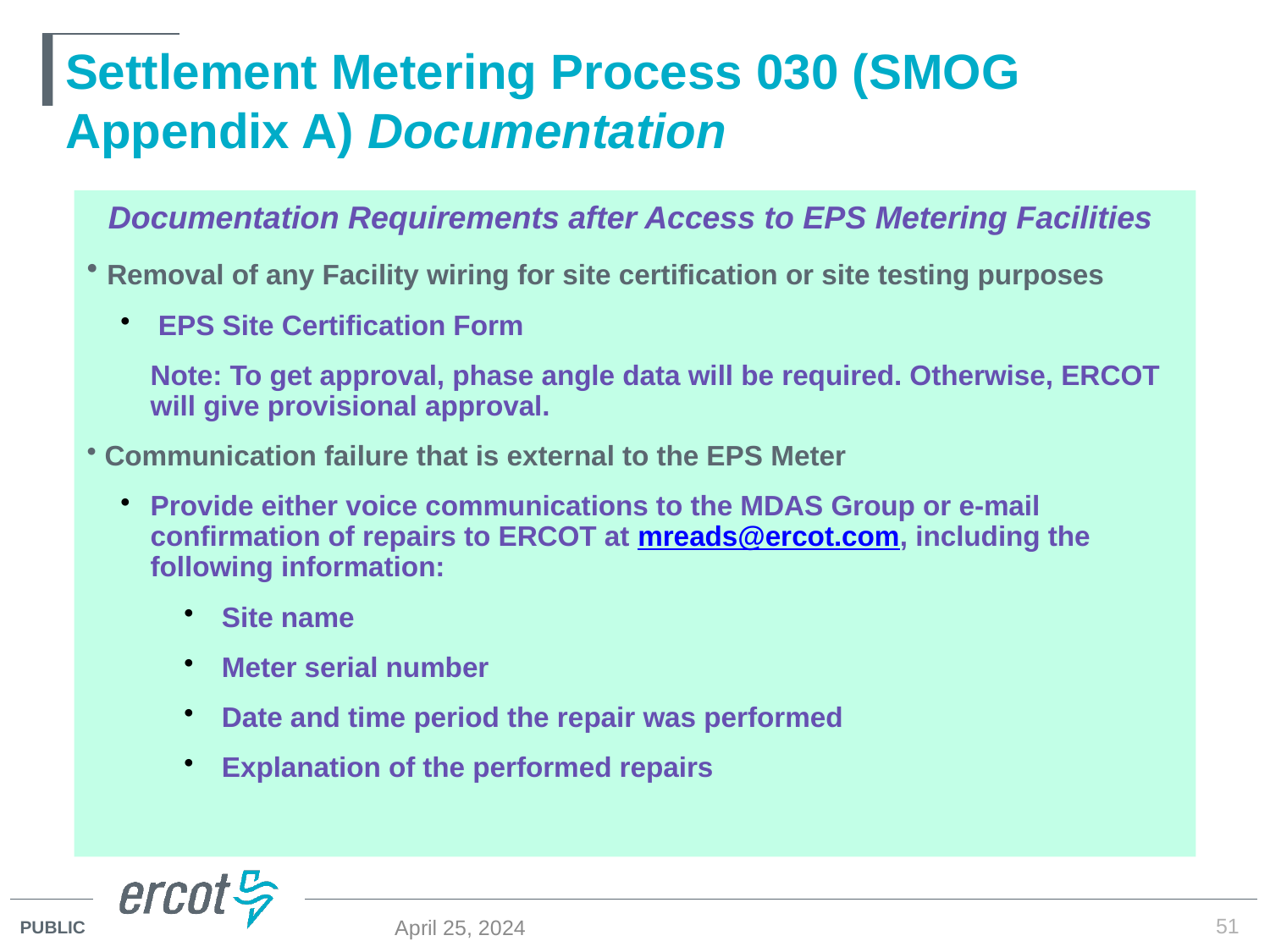

# Settlement Metering Process 030 (SMOG Appendix A) Documentation
Documentation Requirements after Access to EPS Metering Facilities
 Removal of any Facility wiring for site certification or site testing purposes
 EPS Site Certification Form
Note: To get approval, phase angle data will be required. Otherwise, ERCOT will give provisional approval.
 Communication failure that is external to the EPS Meter
Provide either voice communications to the MDAS Group or e-mail confirmation of repairs to ERCOT at mreads@ercot.com, including the following information:
 Site name
 Meter serial number
 Date and time period the repair was performed
 Explanation of the performed repairs
51